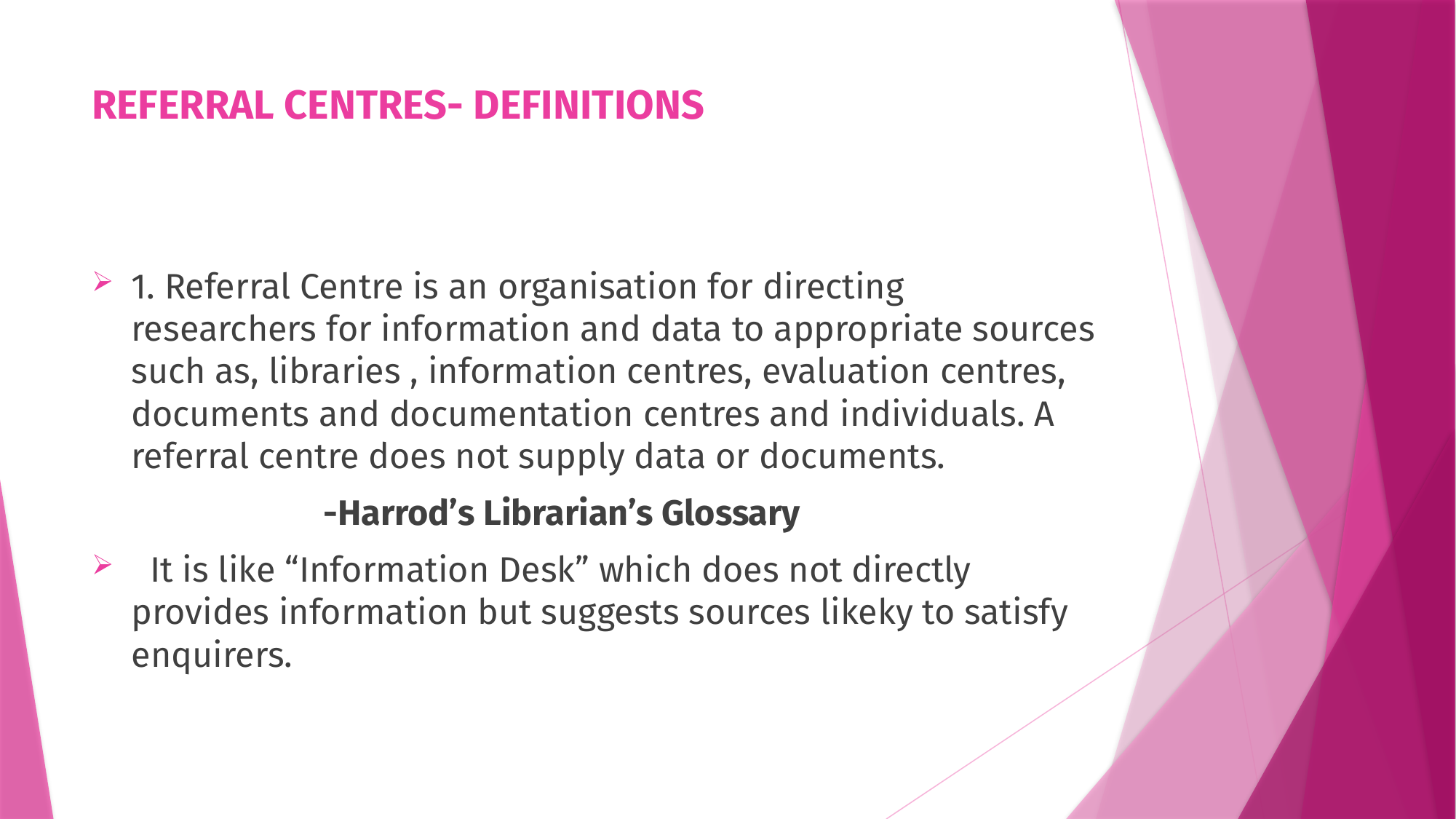

# REFERRAL CENTRES- DEFINITIONS
1. Referral Centre is an organisation for directing researchers for information and data to appropriate sources such as, libraries , information centres, evaluation centres, documents and documentation centres and individuals. A referral centre does not supply data or documents.
                         -Harrod’s Librarian’s Glossary
  It is like “Information Desk” which does not directly provides information but suggests sources likeky to satisfy enquirers.